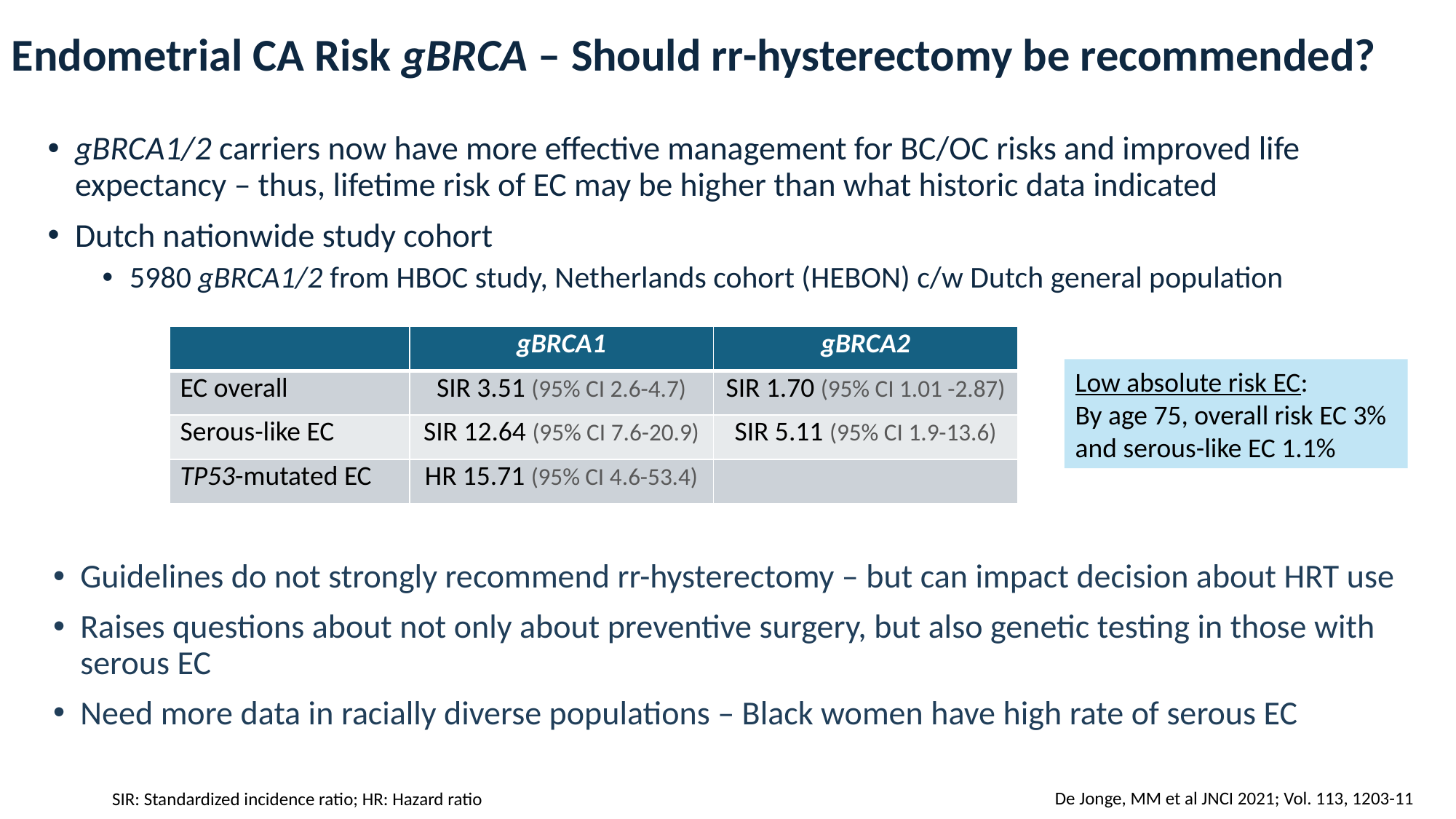

# Endometrial CA Risk gBRCA – Should rr-hysterectomy be recommended?
gBRCA1/2 carriers now have more effective management for BC/OC risks and improved life expectancy – thus, lifetime risk of EC may be higher than what historic data indicated
Dutch nationwide study cohort
5980 gBRCA1/2 from HBOC study, Netherlands cohort (HEBON) c/w Dutch general population

|  | gBRCA1 | gBRCA2 |
| --- | --- | --- |
| EC overall | SIR 3.51 (95% CI 2.6-4.7) | SIR 1.70 (95% CI 1.01 -2.87) |
| Serous-like EC | SIR 12.64 (95% CI 7.6-20.9) | SIR 5.11 (95% CI 1.9-13.6) |
| TP53-mutated EC | HR 15.71 (95% CI 4.6-53.4) |  |
Low absolute risk EC:
By age 75, overall risk EC 3% and serous-like EC 1.1%
Guidelines do not strongly recommend rr-hysterectomy – but can impact decision about HRT use
Raises questions about not only about preventive surgery, but also genetic testing in those with serous EC
Need more data in racially diverse populations – Black women have high rate of serous EC
De Jonge, MM et al JNCI 2021; Vol. 113, 1203-11
SIR: Standardized incidence ratio; HR: Hazard ratio